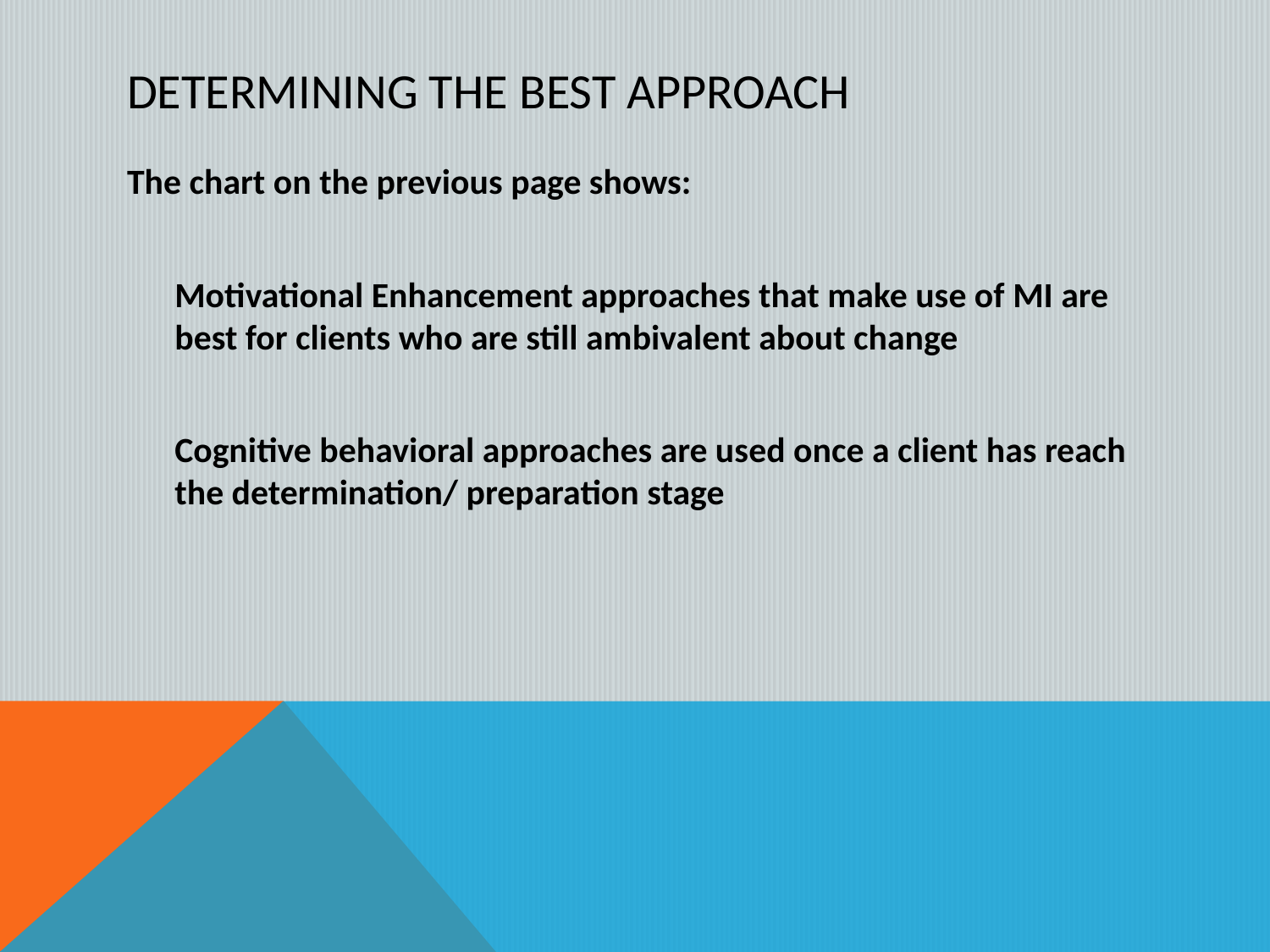

# determining the best approach
The chart on the previous page shows:

Motivational Enhancement approaches that make use of MI are best for clients who are still ambivalent about change

Cognitive behavioral approaches are used once a client has reach the determination/ preparation stage